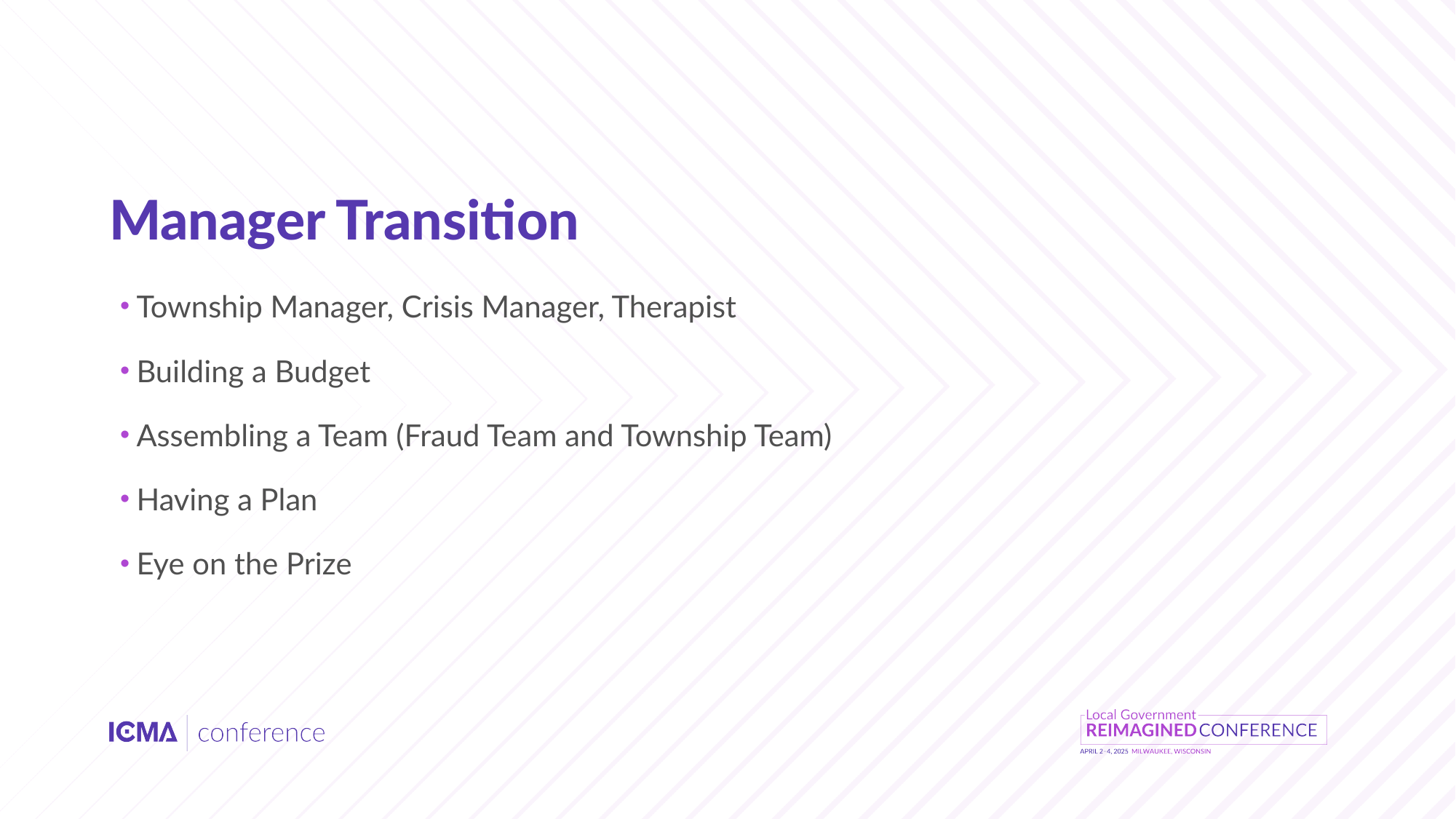

# Manager Transition
Township Manager, Crisis Manager, Therapist
Building a Budget
Assembling a Team (Fraud Team and Township Team)
Having a Plan
Eye on the Prize